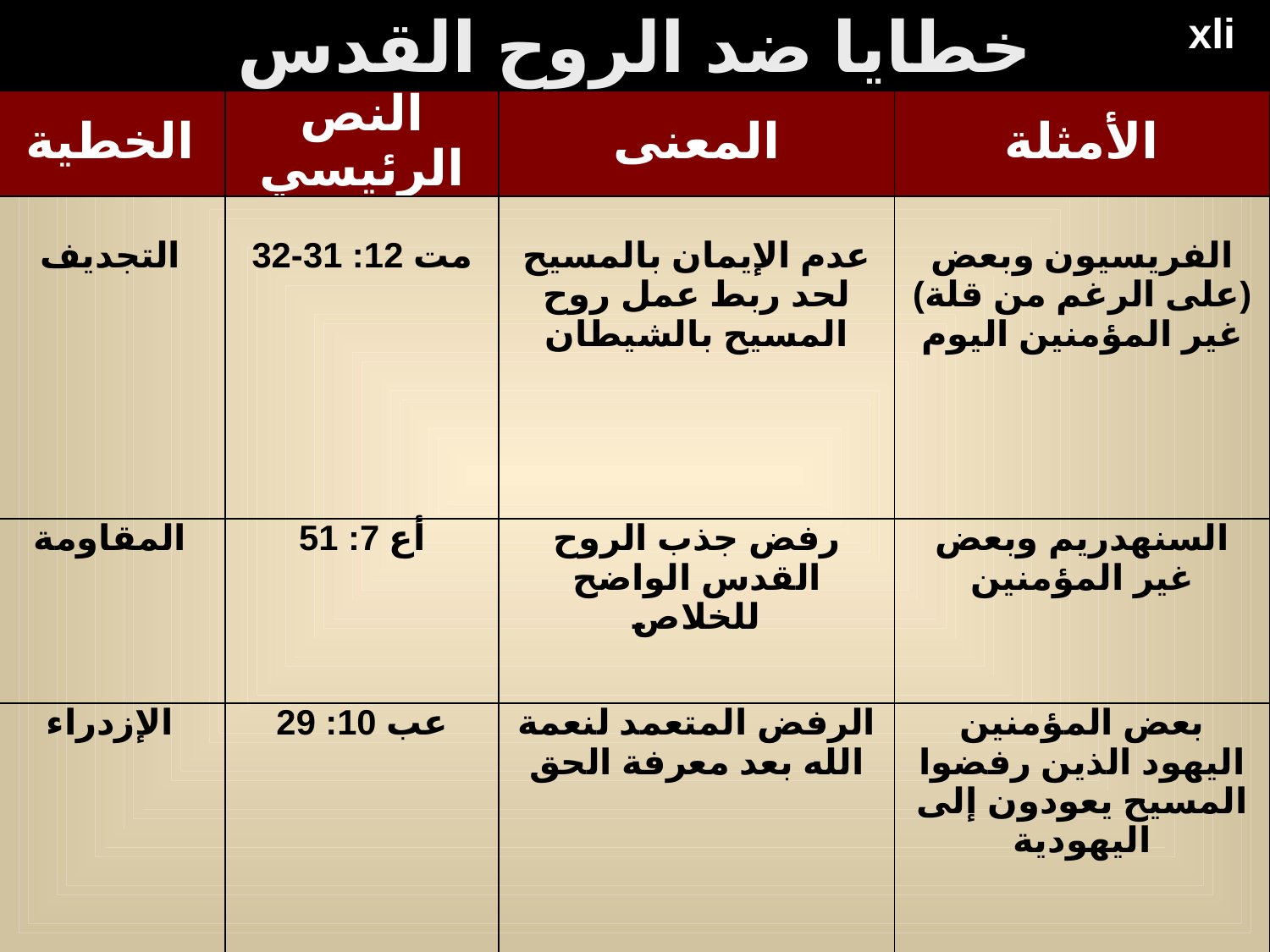

xli
خطايا ضد الروح القدس
| الخطية | النص الرئيسي | المعنى | الأمثلة |
| --- | --- | --- | --- |
| التجديف | مت 12: 31-32 | عدم الإيمان بالمسيح لحد ربط عمل روح المسيح بالشيطان | الفريسيون وبعض (على الرغم من قلة) غير المؤمنين اليوم |
| المقاومة | أع 7: 51 | رفض جذب الروح القدس الواضح للخلاص | السنهدريم وبعض غير المؤمنين |
| الإزدراء | عب 10: 29 | الرفض المتعمد لنعمة الله بعد معرفة الحق | بعض المؤمنين اليهود الذين رفضوا المسيح يعودون إلى اليهودية |